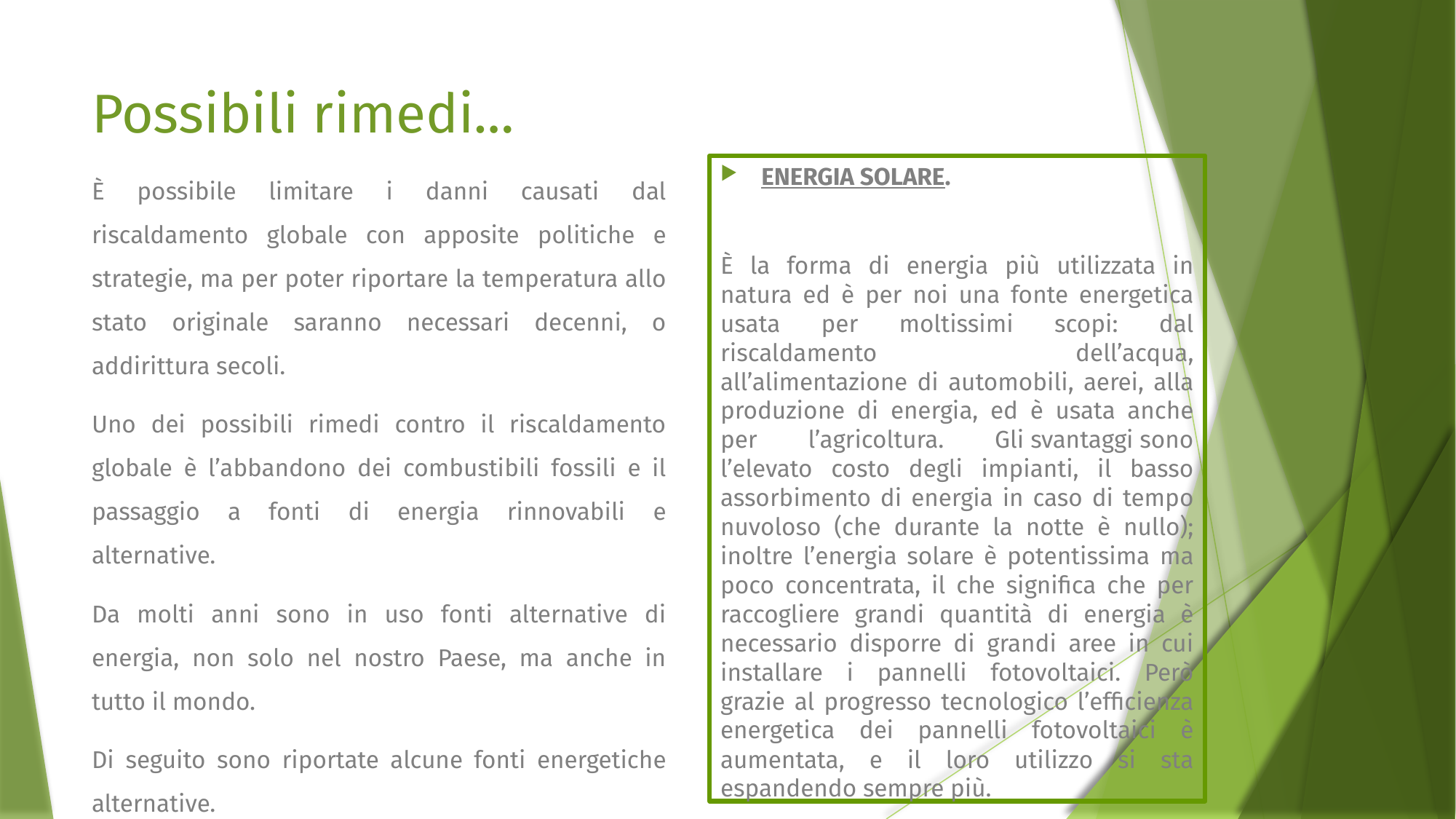

# Possibili rimedi…
È possibile limitare i danni causati dal riscaldamento globale con apposite politiche e strategie, ma per poter riportare la temperatura allo stato originale saranno necessari decenni, o addirittura secoli.
Uno dei possibili rimedi contro il riscaldamento globale è l’abbandono dei combustibili fossili e il passaggio a fonti di energia rinnovabili e alternative.
Da molti anni sono in uso fonti alternative di energia, non solo nel nostro Paese, ma anche in tutto il mondo.
Di seguito sono riportate alcune fonti energetiche alternative.
ENERGIA SOLARE.

È la forma di energia più utilizzata in natura ed è per noi una fonte energetica usata per moltissimi scopi: dal riscaldamento dell’acqua, all’alimentazione di automobili, aerei, alla produzione di energia, ed è usata anche per l’agricoltura. Gli svantaggi sono l’elevato costo degli impianti, il basso assorbimento di energia in caso di tempo nuvoloso (che durante la notte è nullo); inoltre l’energia solare è potentissima ma poco concentrata, il che significa che per raccogliere grandi quantità di energia è necessario disporre di grandi aree in cui installare i pannelli fotovoltaici. Però grazie al progresso tecnologico l’efficienza energetica dei pannelli fotovoltaici è aumentata, e il loro utilizzo si sta espandendo sempre più.